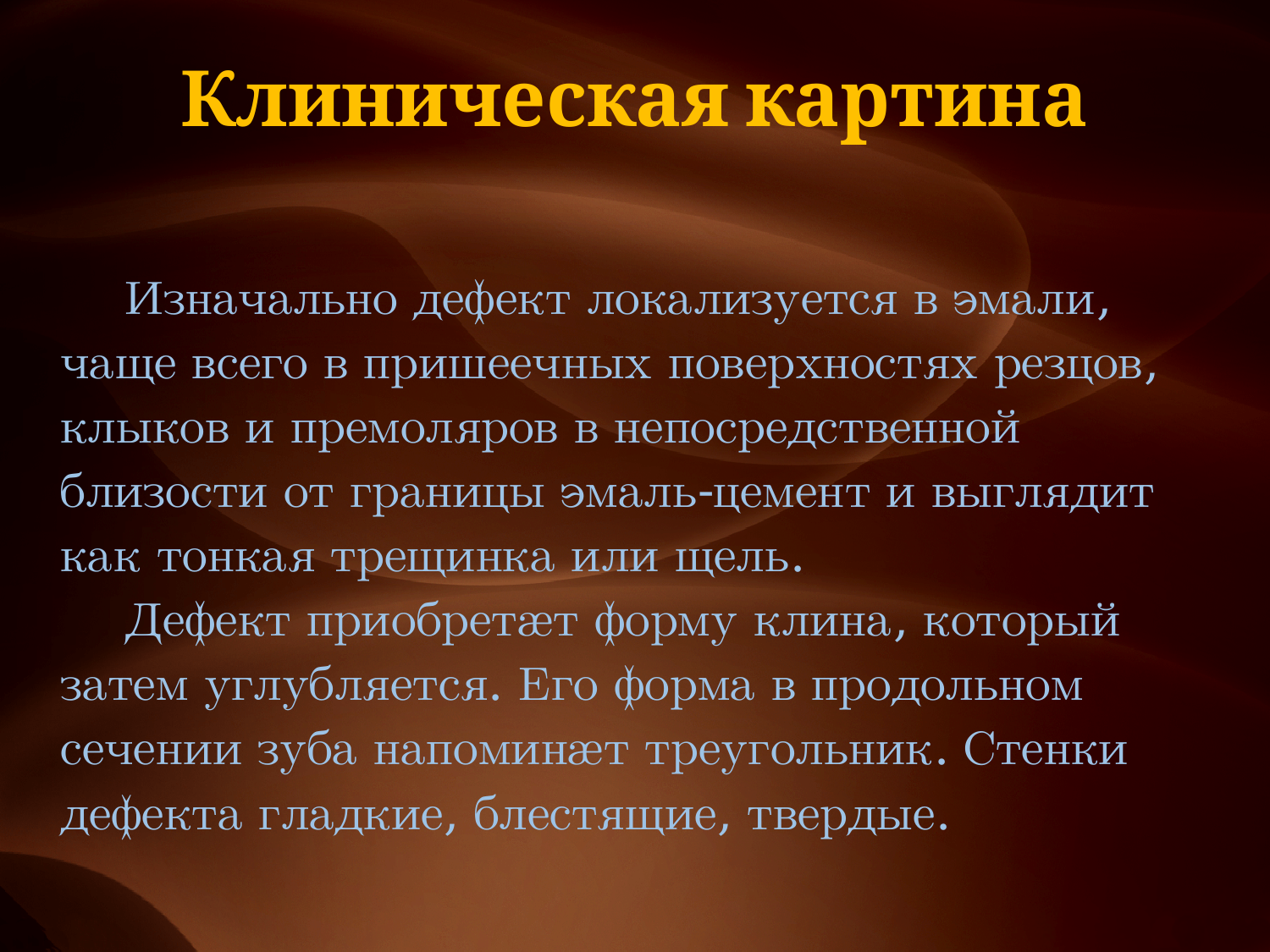

# Клиническая картина
Изначально дефект локализуется в эмали, чаще всего в пришеечных поверхностях резцов, клыков и премоляров в непосредственной близости от границы эмаль-цемент и выглядит как тонкая трещинка или щель.
Дефект приобретает форму клина, который затем углубляется. Его форма в продольном сечении зуба напоминает треугольник. Стенки дефекта гладкие, блестящие, твердые.